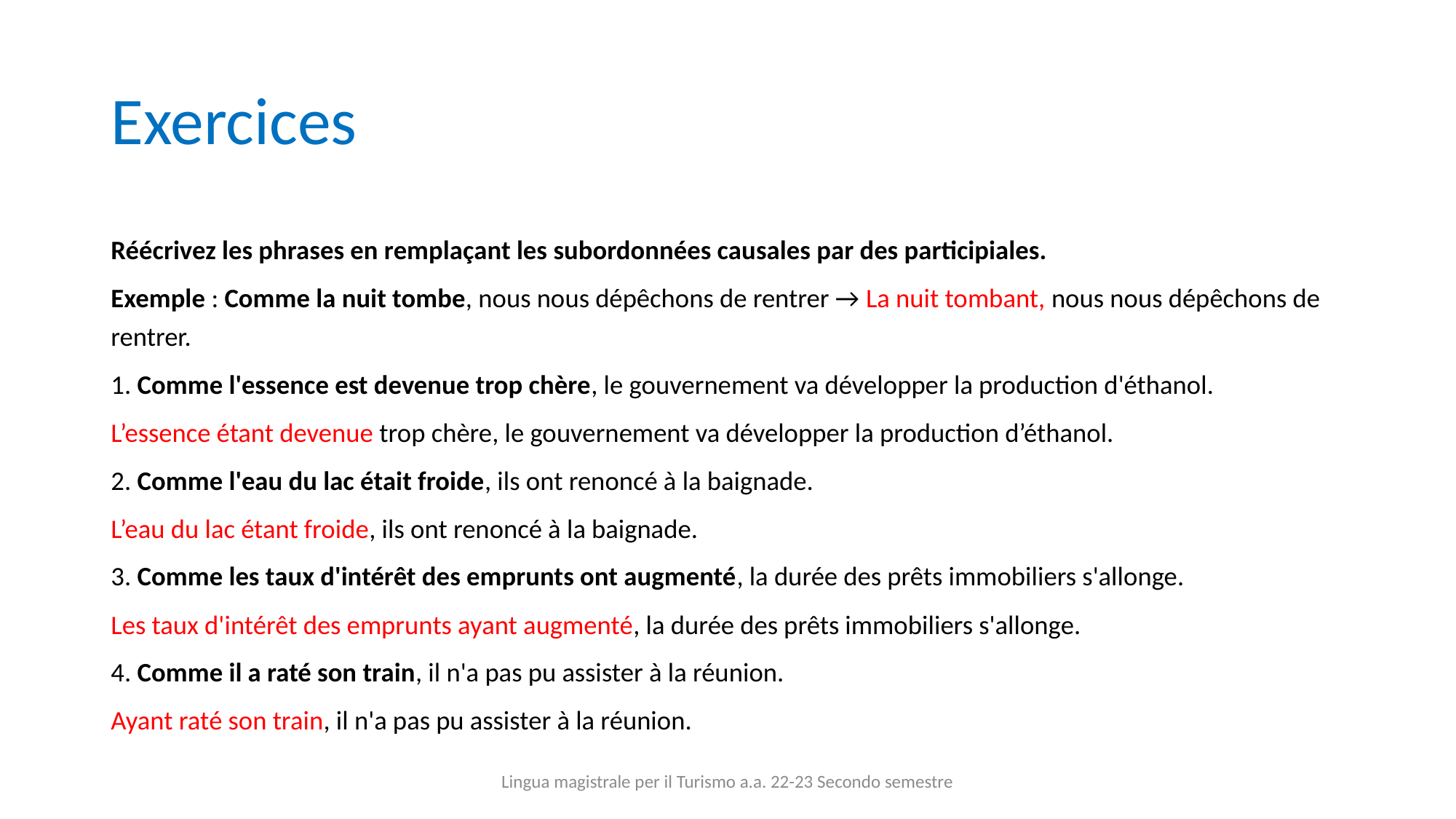

# Exercices
Réécrivez les phrases en remplaçant les subordonnées causales par des participiales.
Exemple : Comme la nuit tombe, nous nous dépêchons de rentrer → La nuit tombant, nous nous dépêchons de rentrer.
1. Comme l'essence est devenue trop chère, le gouvernement va développer la production d'éthanol.
L’essence étant devenue trop chère, le gouvernement va développer la production d’éthanol.
2. Comme l'eau du lac était froide, ils ont renoncé à la baignade.
L’eau du lac étant froide, ils ont renoncé à la baignade.
3. Comme les taux d'intérêt des emprunts ont augmenté, la durée des prêts immobiliers s'allonge.
Les taux d'intérêt des emprunts ayant augmenté, la durée des prêts immobiliers s'allonge.
4. Comme il a raté son train, il n'a pas pu assister à la réunion.
Ayant raté son train, il n'a pas pu assister à la réunion.
Lingua magistrale per il Turismo a.a. 22-23 Secondo semestre